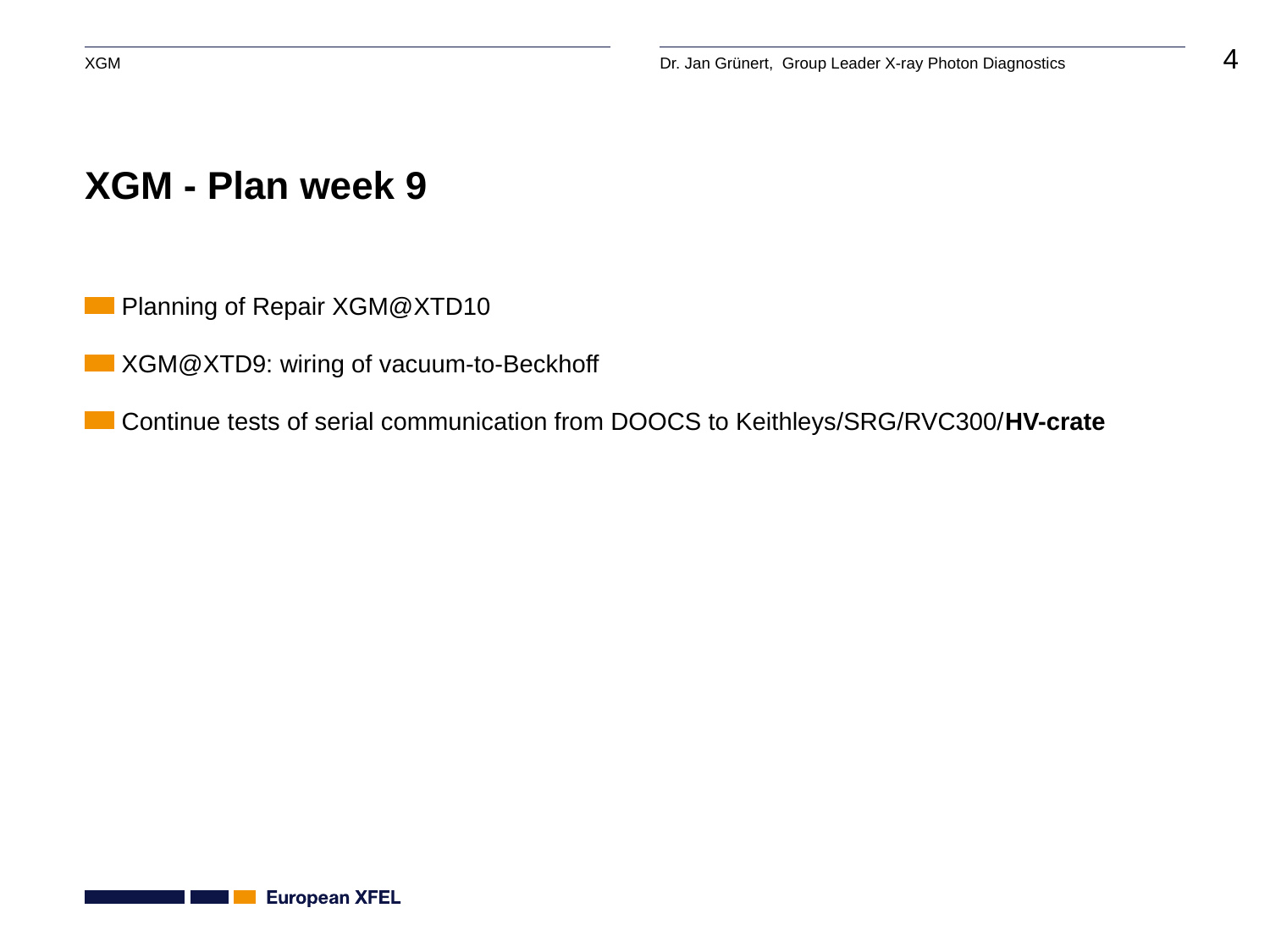

# XGM - Plan week 9
Planning of Repair XGM@XTD10
XGM@XTD9: wiring of vacuum-to-Beckhoff
Continue tests of serial communication from DOOCS to Keithleys/SRG/RVC300/HV-crate